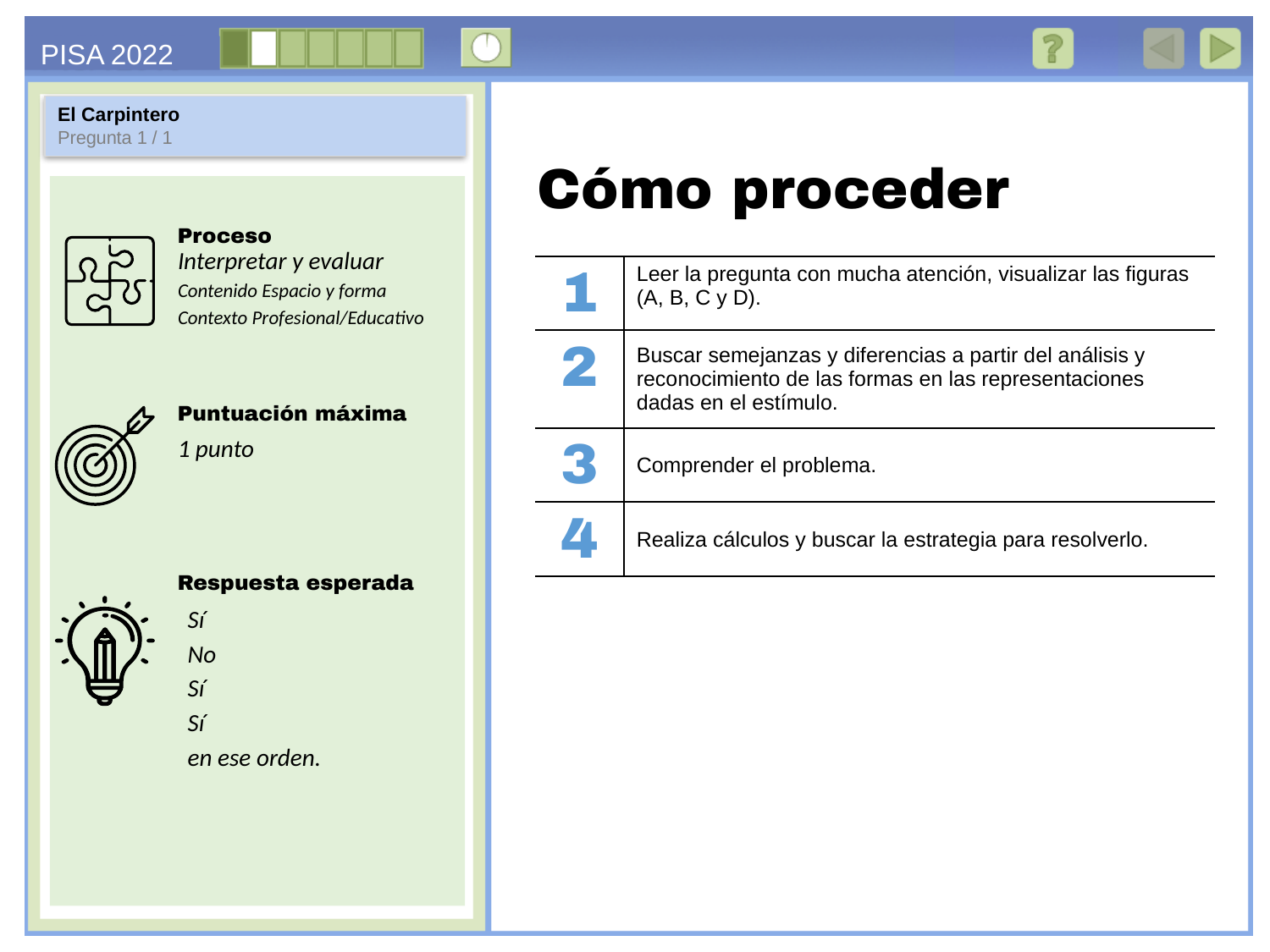

El Carpintero

Pregunta 1 / 1
Interpretar y evaluar
Contenido Espacio y forma
Contexto Profesional/Educativo
| 1 | Leer la pregunta con mucha atención, visualizar las figuras (A, B, C y D). |
| --- | --- |
| 2 | Buscar semejanzas y diferencias a partir del análisis y reconocimiento de las formas en las representaciones dadas en el estímulo. |
| 3 | Comprender el problema. |
| 4 | Realiza cálculos y buscar la estrategia para resolverlo. |
1 punto
Sí
No
Sí
Sí
en ese orden.